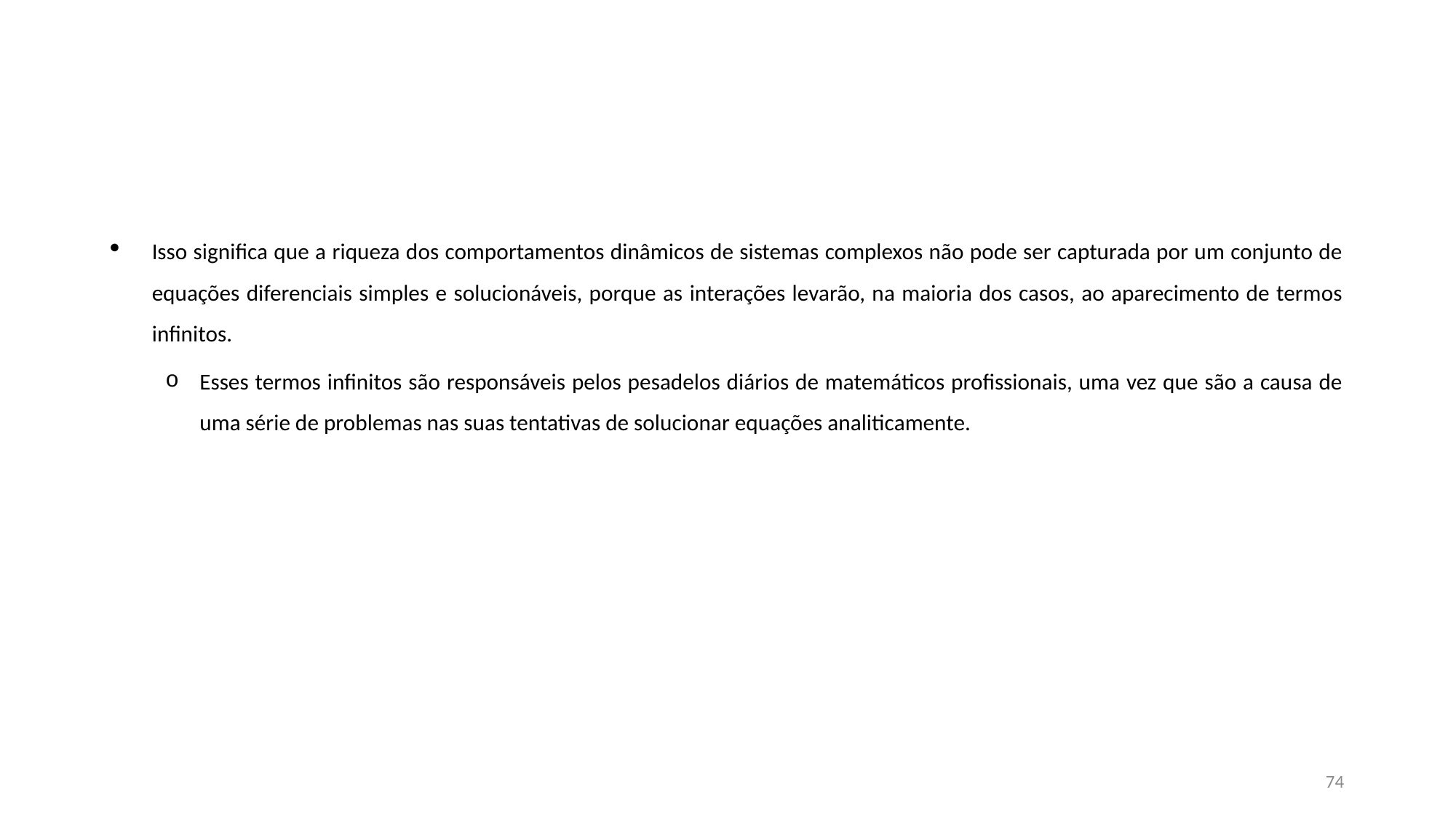

#
Isso significa que a riqueza dos comportamentos dinâmicos de sistemas complexos não pode ser capturada por um conjunto de equações diferenciais simples e solucionáveis, porque as interações levarão, na maioria dos casos, ao aparecimento de termos infinitos.
Esses termos infinitos são responsáveis pelos pesadelos diários de matemáticos profissionais, uma vez que são a causa de uma série de problemas nas suas tentativas de solucionar equações analiticamente.

74